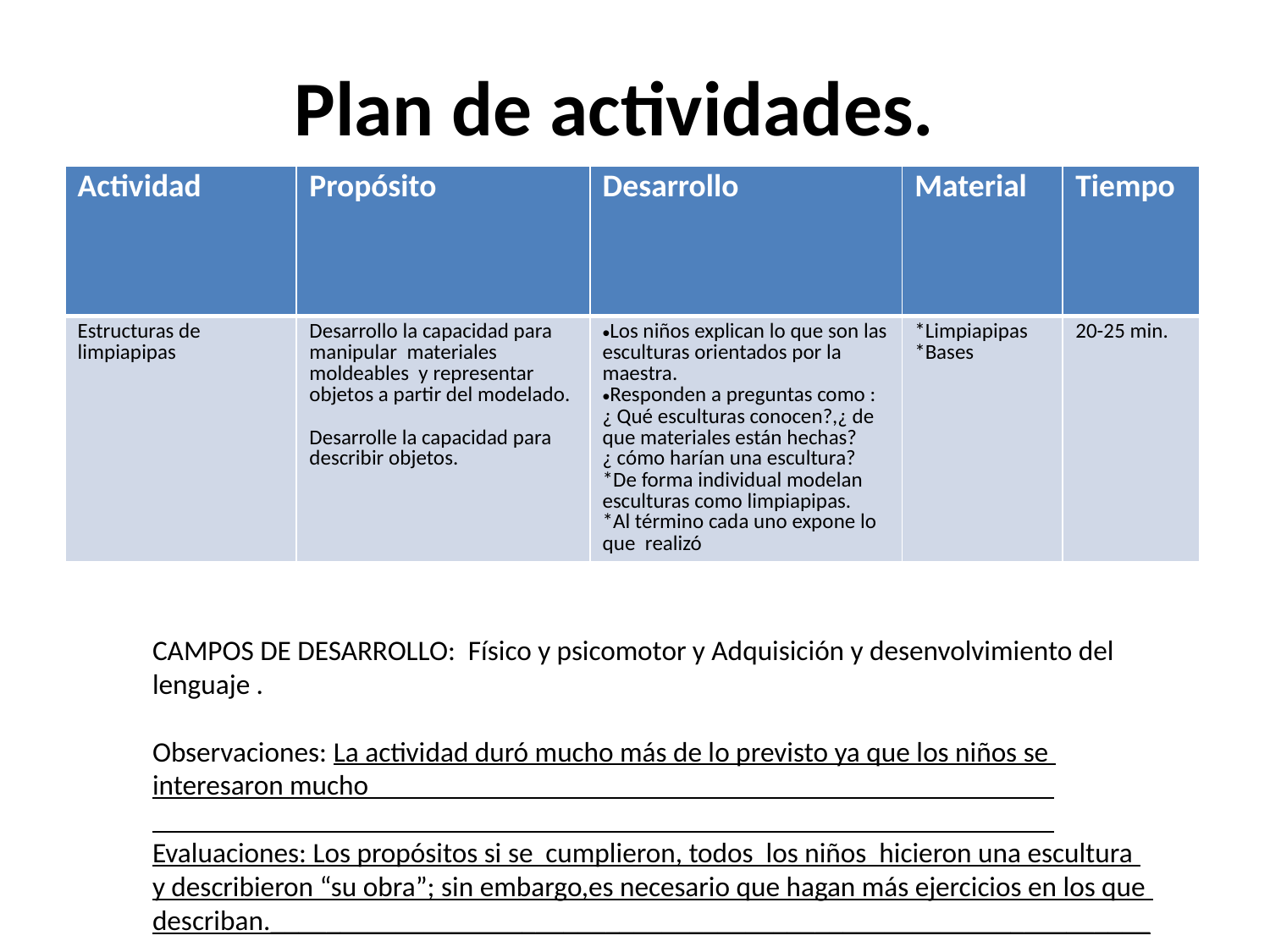

# Plan de actividades.
| Actividad | Propósito | Desarrollo | Material | Tiempo |
| --- | --- | --- | --- | --- |
| Estructuras de limpiapipas | Desarrollo la capacidad para manipular materiales moldeables y representar objetos a partir del modelado. Desarrolle la capacidad para describir objetos. | Los niños explican lo que son las esculturas orientados por la maestra. Responden a preguntas como : ¿ Qué esculturas conocen?,¿ de que materiales están hechas? ¿ cómo harían una escultura? \*De forma individual modelan esculturas como limpiapipas. \*Al término cada uno expone lo que realizó | \*Limpiapipas \*Bases | 20-25 min. |
CAMPOS DE DESARROLLO:  Físico y psicomotor y Adquisición y desenvolvimiento del
lenguaje .

Observaciones: La actividad duró mucho más de lo previsto ya que los niños se
interesaron mucho
Evaluaciones: Los propósitos si se  cumplieron, todos  los niños  hicieron una escultura
y describieron “su obra”; sin embargo,es necesario que hagan más ejercicios en los que
describan._______________________________________________________________